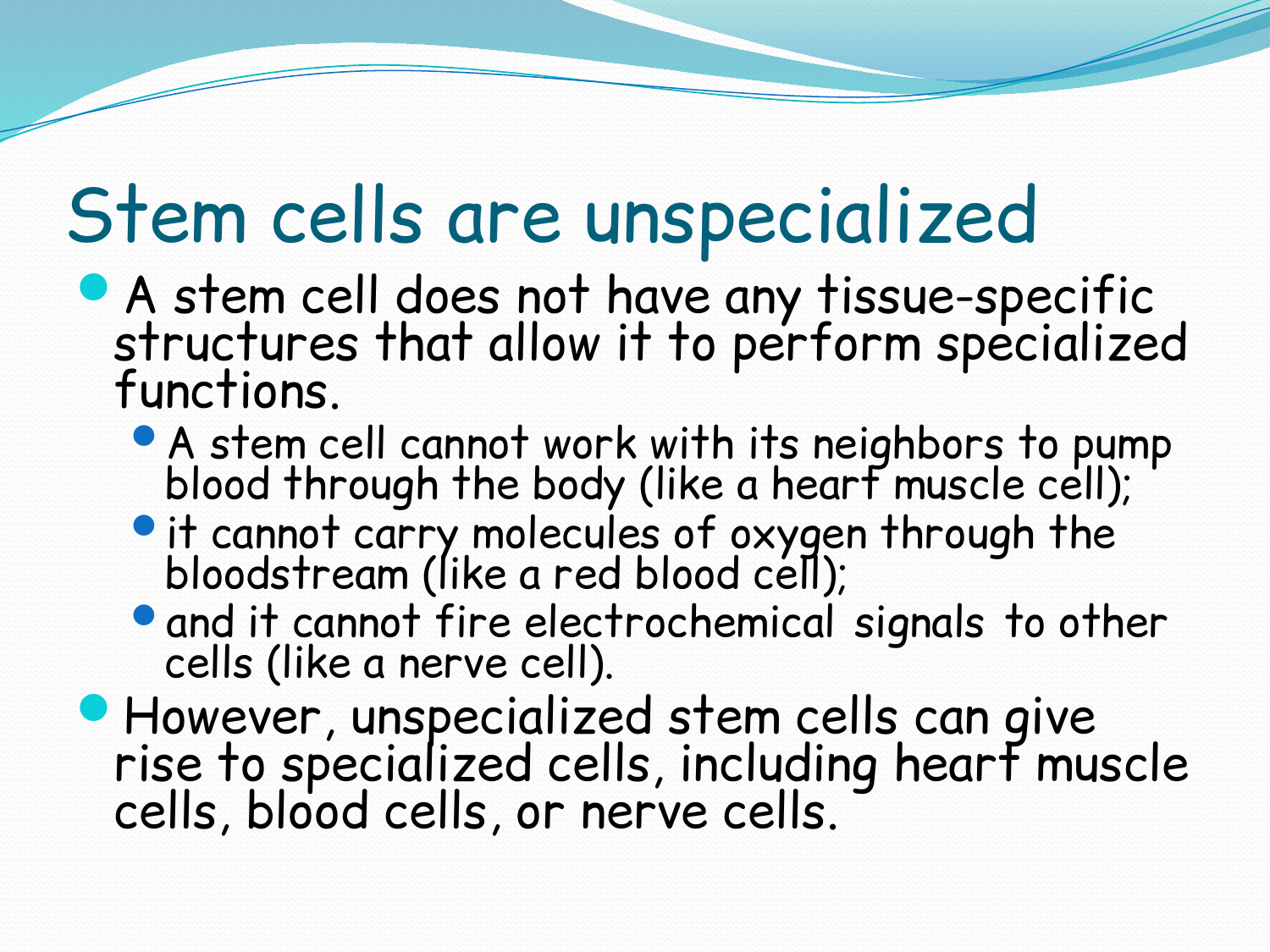

# Stem cells are unspecialized
A stem cell does not have any tissue-specific structures that allow it to perform specialized functions.
A stem cell cannot work with its neighbors to pump blood through the body (like a heart muscle cell);
it cannot carry molecules of oxygen through the bloodstream (like a red blood cell);
and it cannot fire electrochemical signals to other cells (like a nerve cell).
However, unspecialized stem cells can give rise to specialized cells, including heart muscle cells, blood cells, or nerve cells.